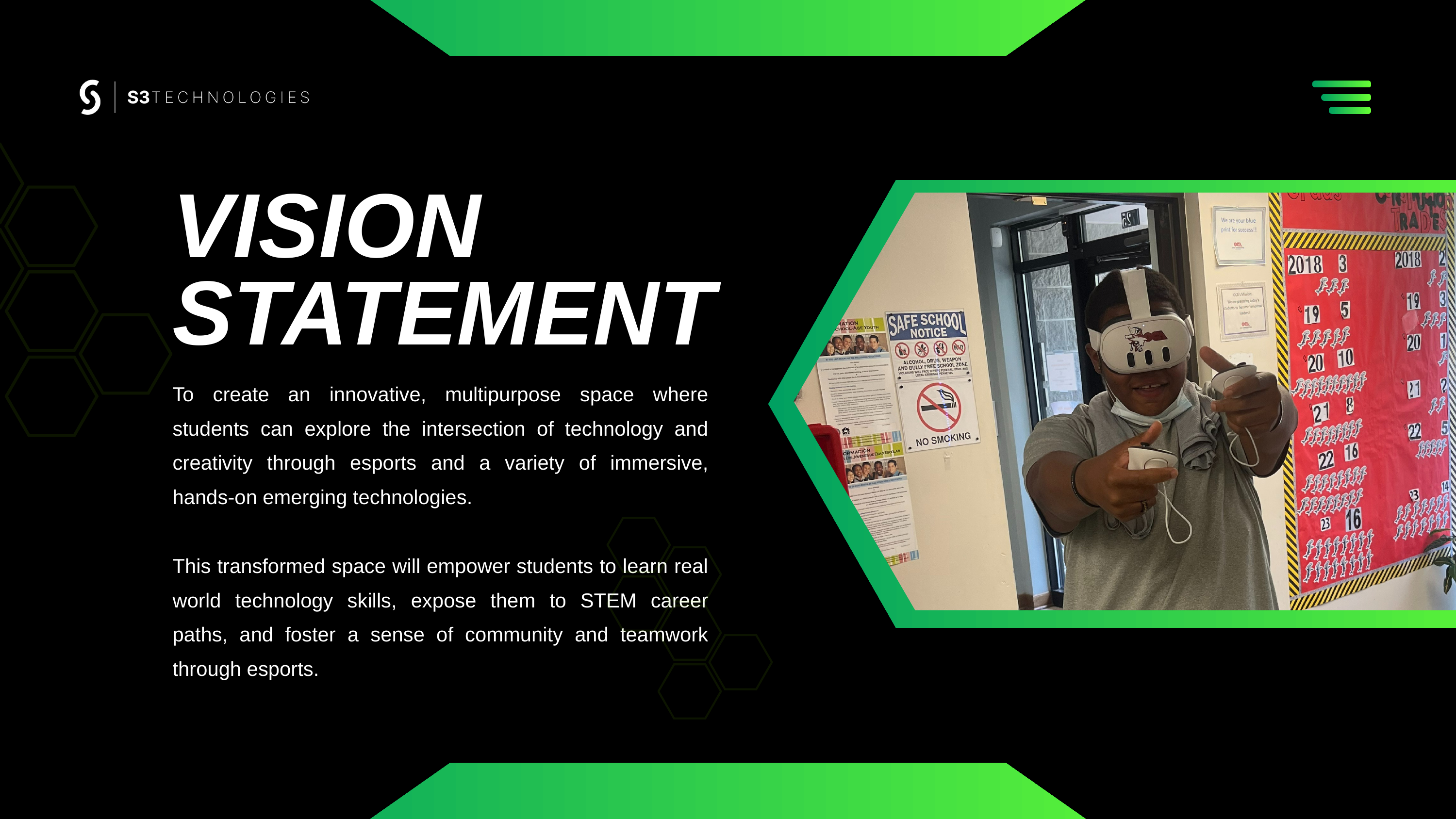

VISION STATEMENT

To create an innovative, multipurpose space where students can explore the intersection of technology and creativity through esports and a variety of immersive, hands-on emerging technologies.

This transformed space will empower students to learn real world technology skills, expose them to STEM career paths, and foster a sense of community and teamwork through esports.